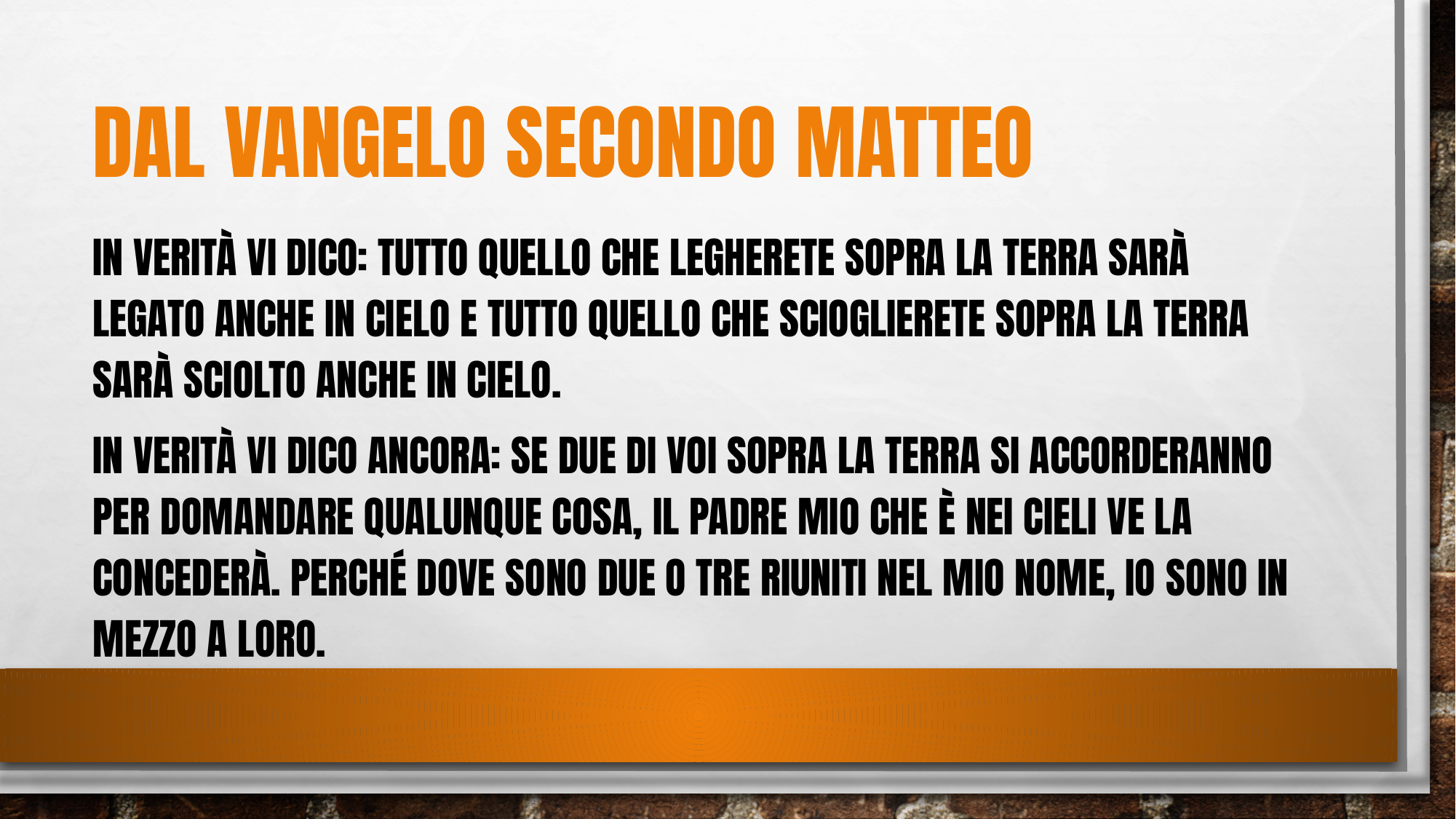

# Dal Vangelo secondo matteo
In verità vi dico: tutto quello che legherete sopra la terra sarà legato anche in cielo e tutto quello che scioglierete sopra la terra sarà sciolto anche in cielo.
In verità vi dico ancora: se due di voi sopra la terra si accorderanno per domandare qualunque cosa, il Padre mio che è nei cieli ve la concederà. Perché dove sono due o tre riuniti nel mio nome, io sono in mezzo a loro.